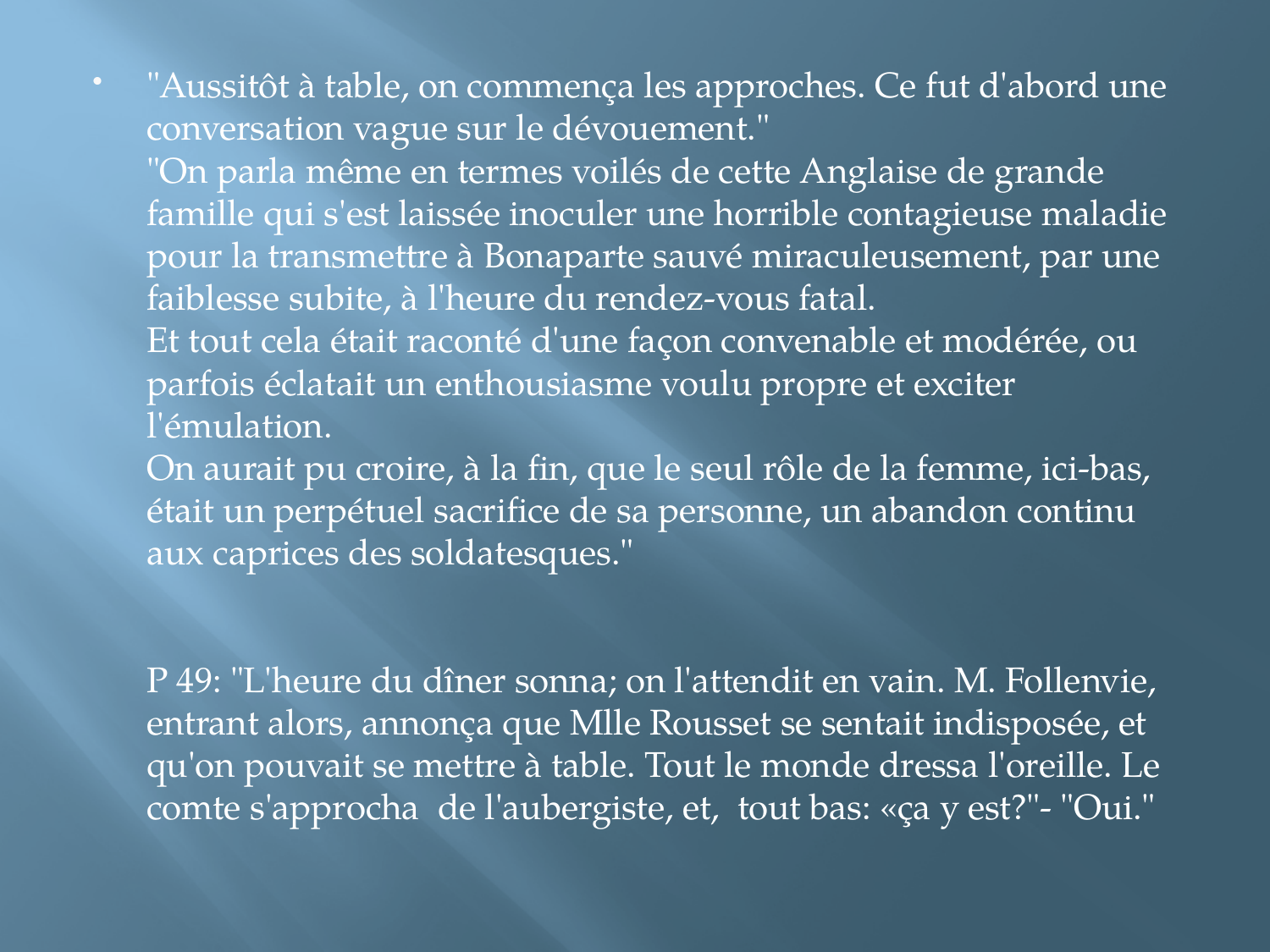

"Aussitôt à table, on commença les approches. Ce fut d'abord une conversation vague sur le dévouement."
"On parla même en termes voilés de cette Anglaise de grande famille qui s'est laissée inoculer une horrible contagieuse maladie pour la transmettre à Bonaparte sauvé miraculeusement, par une faiblesse subite, à l'heure du rendez-vous fatal.
Et tout cela était raconté d'une façon convenable et modérée, ou parfois éclatait un enthousiasme voulu propre et exciter l'émulation.
On aurait pu croire, à la fin, que le seul rôle de la femme, ici-bas, était un perpétuel sacrifice de sa personne, un abandon continu aux caprices des soldatesques."
P 49: "L'heure du dîner sonna; on l'attendit en vain. M. Follenvie, entrant alors, annonça que Mlle Rousset se sentait indisposée, et qu'on pouvait se mettre à table. Tout le monde dressa l'oreille. Le comte s'approcha  de l'aubergiste, et,  tout bas: «ça y est?"- "Oui."